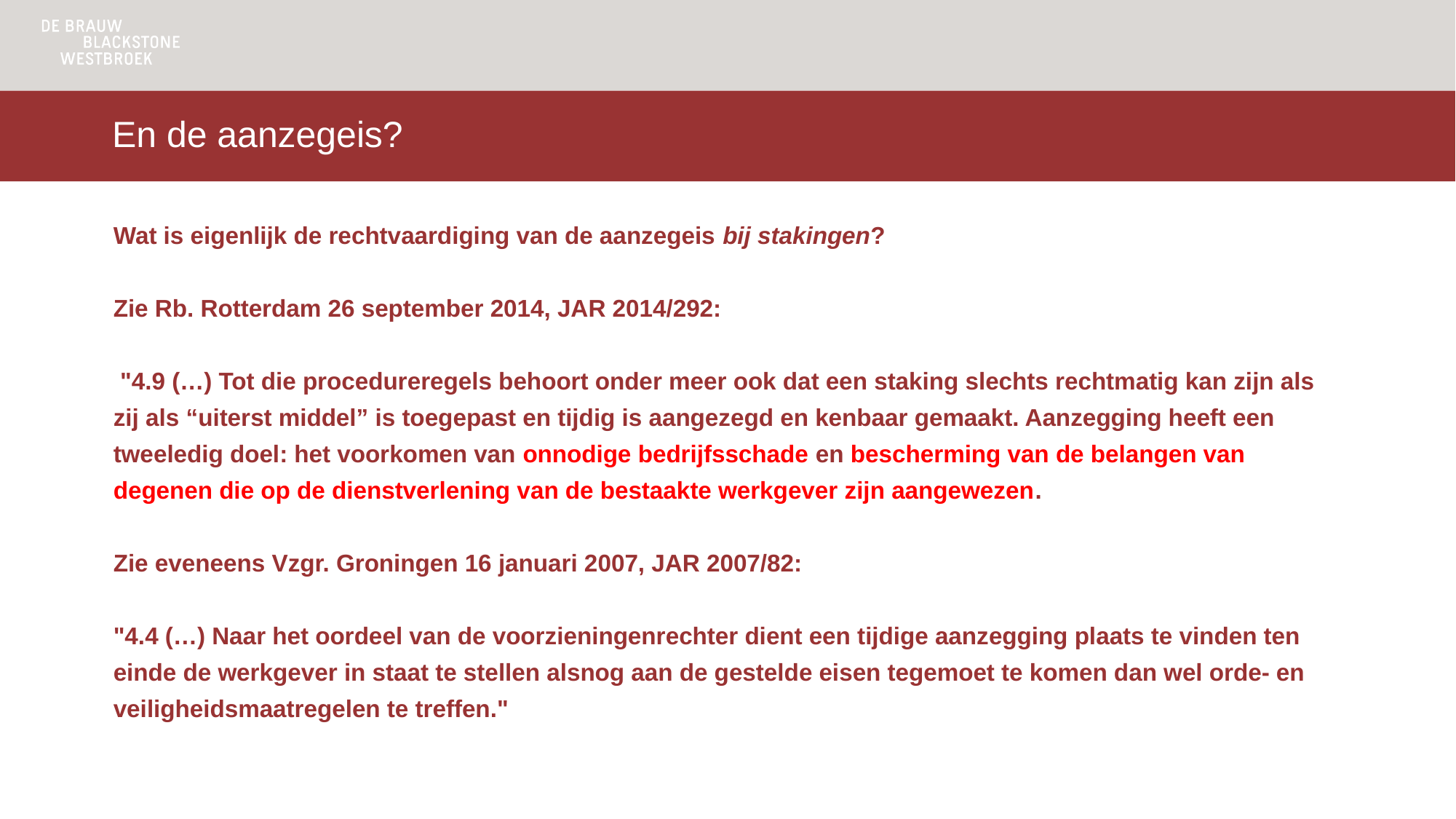

# En de aanzegeis?
Wat is eigenlijk de rechtvaardiging van de aanzegeis bij stakingen?

Zie Rb. Rotterdam 26 september 2014, JAR 2014/292:

 "4.9 (…) Tot die procedureregels behoort onder meer ook dat een staking slechts rechtmatig kan zijn als zij als “uiterst middel” is toegepast en tijdig is aangezegd en kenbaar gemaakt. Aanzegging heeft een tweeledig doel: het voorkomen van onnodige bedrijfsschade en bescherming van de belangen van degenen die op de dienstverlening van de bestaakte werkgever zijn aangewezen.

Zie eveneens Vzgr. Groningen 16 januari 2007, JAR 2007/82:

"4.4 (…) Naar het oordeel van de voorzieningenrechter dient een tijdige aanzegging plaats te vinden ten einde de werkgever in staat te stellen alsnog aan de gestelde eisen tegemoet te komen dan wel orde- en veiligheidsmaatregelen te treffen."